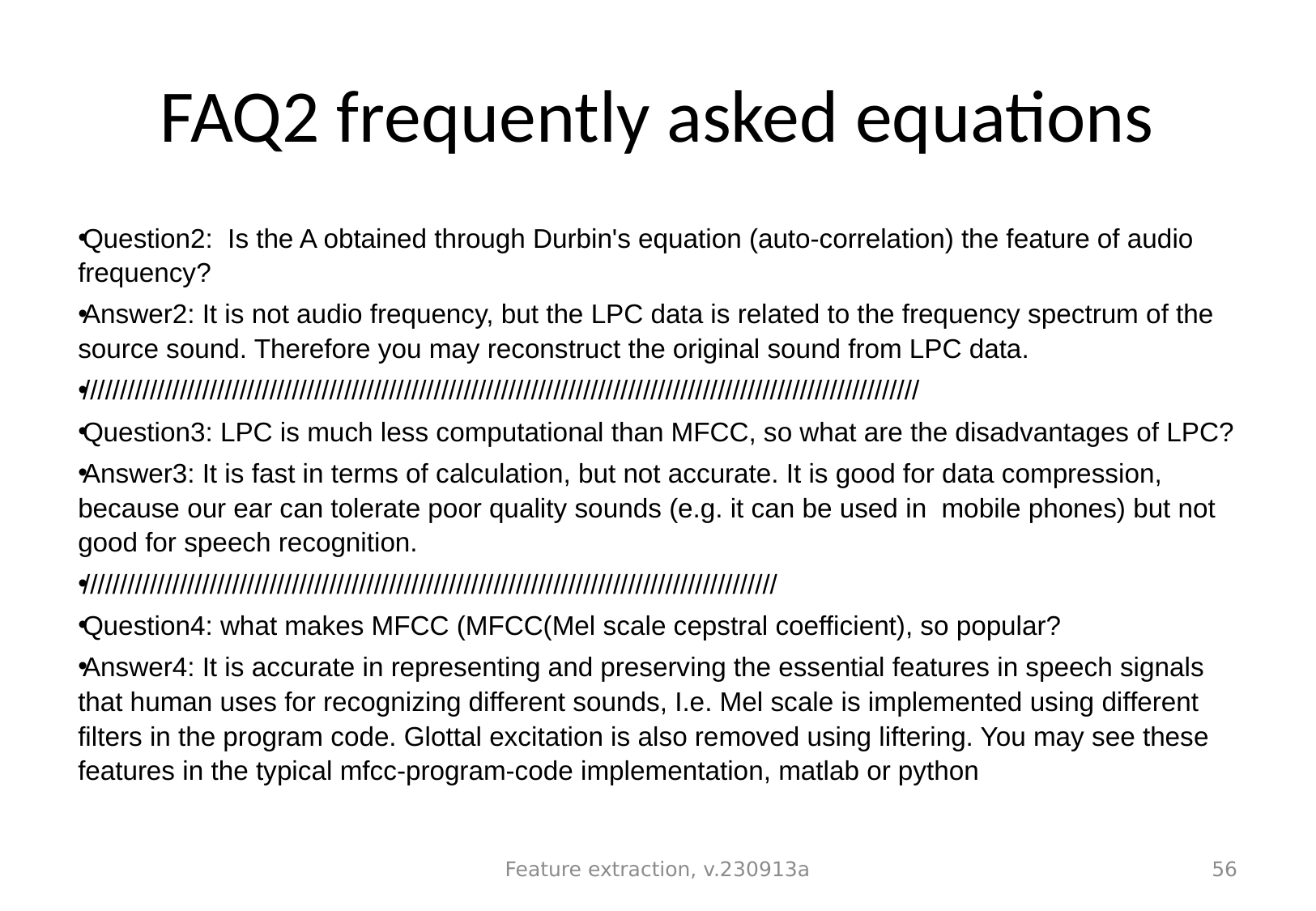

# FAQ2 frequently asked equations
Question2:  Is the A obtained through Durbin's equation (auto-correlation) the feature of audio frequency?
Answer2: It is not audio frequency, but the LPC data is related to the frequency spectrum of the source sound. Therefore you may reconstruct the original sound from LPC data.
////////////////////////////////////////////////////////////////////////////////////////////////////////////////
Question3: LPC is much less computational than MFCC, so what are the disadvantages of LPC?
Answer3: It is fast in terms of calculation, but not accurate. It is good for data compression, because our ear can tolerate poor quality sounds (e.g. it can be used in  mobile phones) but not good for speech recognition.
/////////////////////////////////////////////////////////////////////////////////////////////
Question4: what makes MFCC (MFCC(Mel scale cepstral coefficient), so popular?
Answer4: It is accurate in representing and preserving the essential features in speech signals that human uses for recognizing different sounds, I.e. Mel scale is implemented using different filters in the program code. Glottal excitation is also removed using liftering. You may see these features in the typical mfcc-program-code implementation, matlab or python

Feature extraction, v.230913a
56